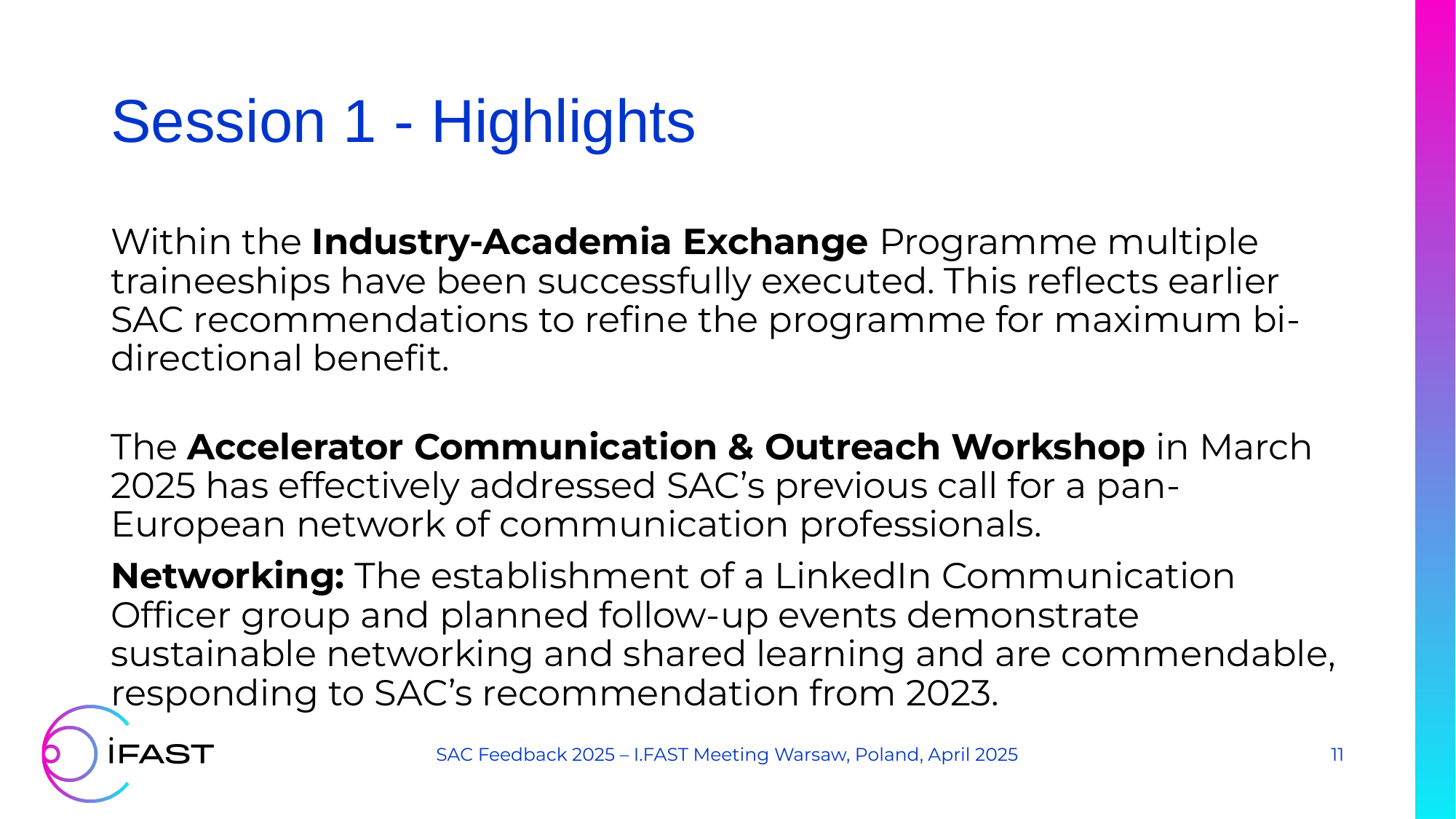

# Session 1 - Highlights
Within the Industry-Academia Exchange Programme multiple traineeships have been successfully executed. This reflects earlier SAC recommendations to refine the programme for maximum bi-directional benefit.

The Accelerator Communication & Outreach Workshop in March 2025 has effectively addressed SAC’s previous call for a pan-European network of communication professionals.
Networking: The establishment of a LinkedIn Communication Officer group and planned follow-up events demonstrate sustainable networking and shared learning and are commendable, responding to SAC’s recommendation from 2023.
SAC Feedback 2025 – I.FAST Meeting Warsaw, Poland, April 2025
11